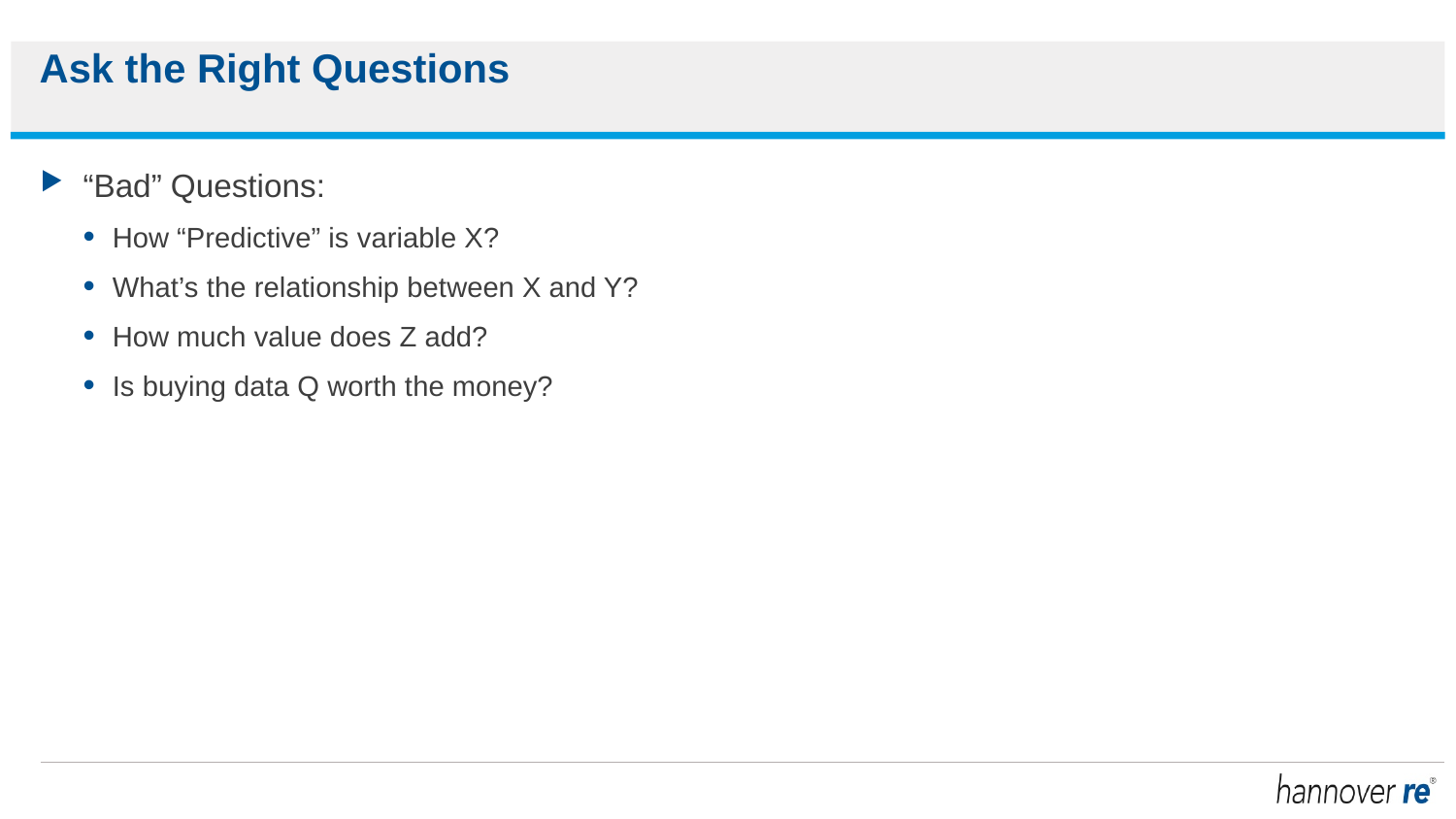

# Ask the Right Questions

“Bad” Questions:
How “Predictive” is variable X?
What’s the relationship between X and Y?
How much value does Z add?
Is buying data Q worth the money?